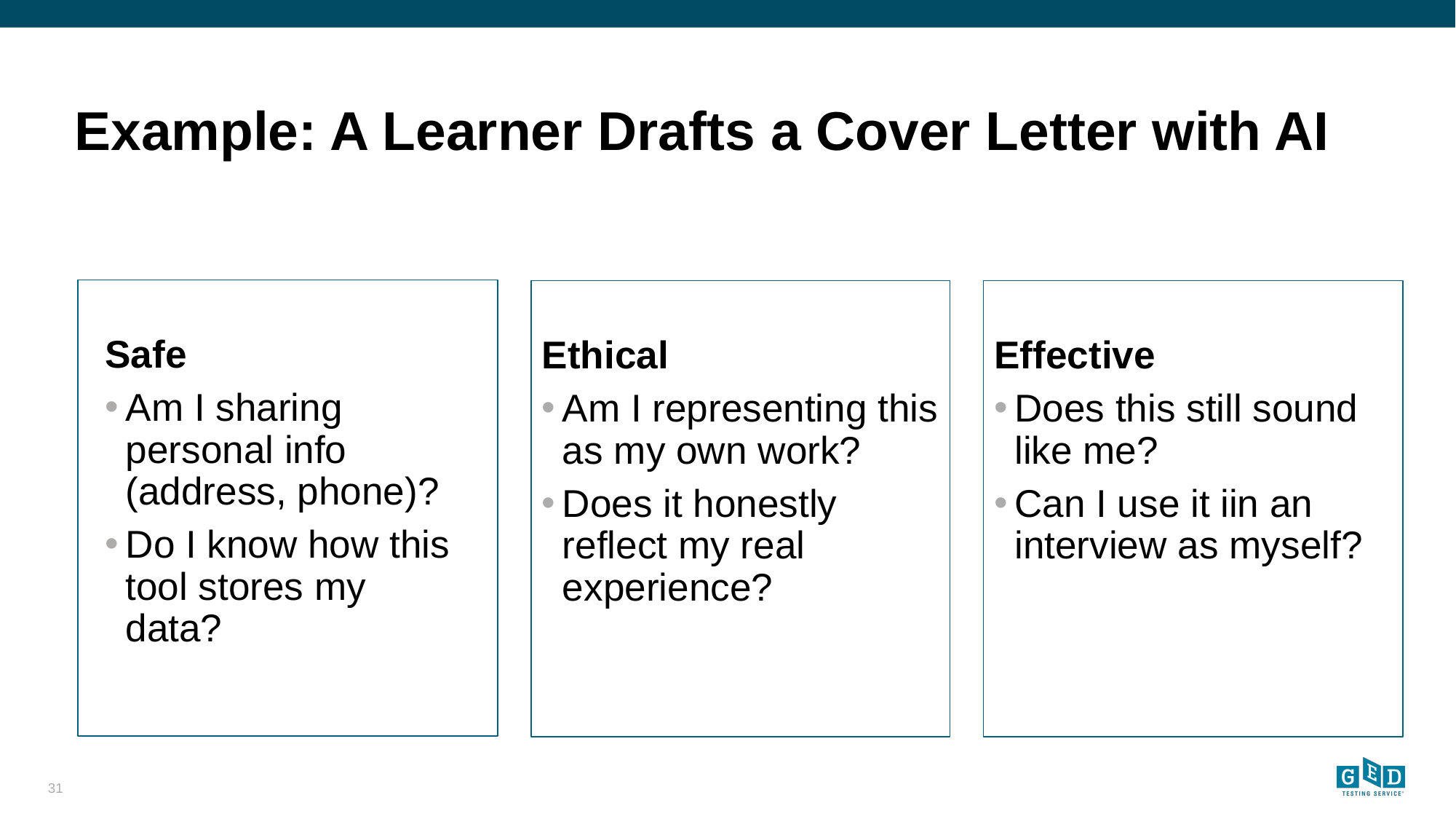

# Example: A Learner Drafts a Cover Letter with AI

Safe
Am I sharing personal info (address, phone)?
Do I know how this tool stores my data?
Ethical
Am I representing this as my own work?
Does it honestly reflect my real experience?
Effective
Does this still sound like me?
Can I use it iin an interview as myself?
31